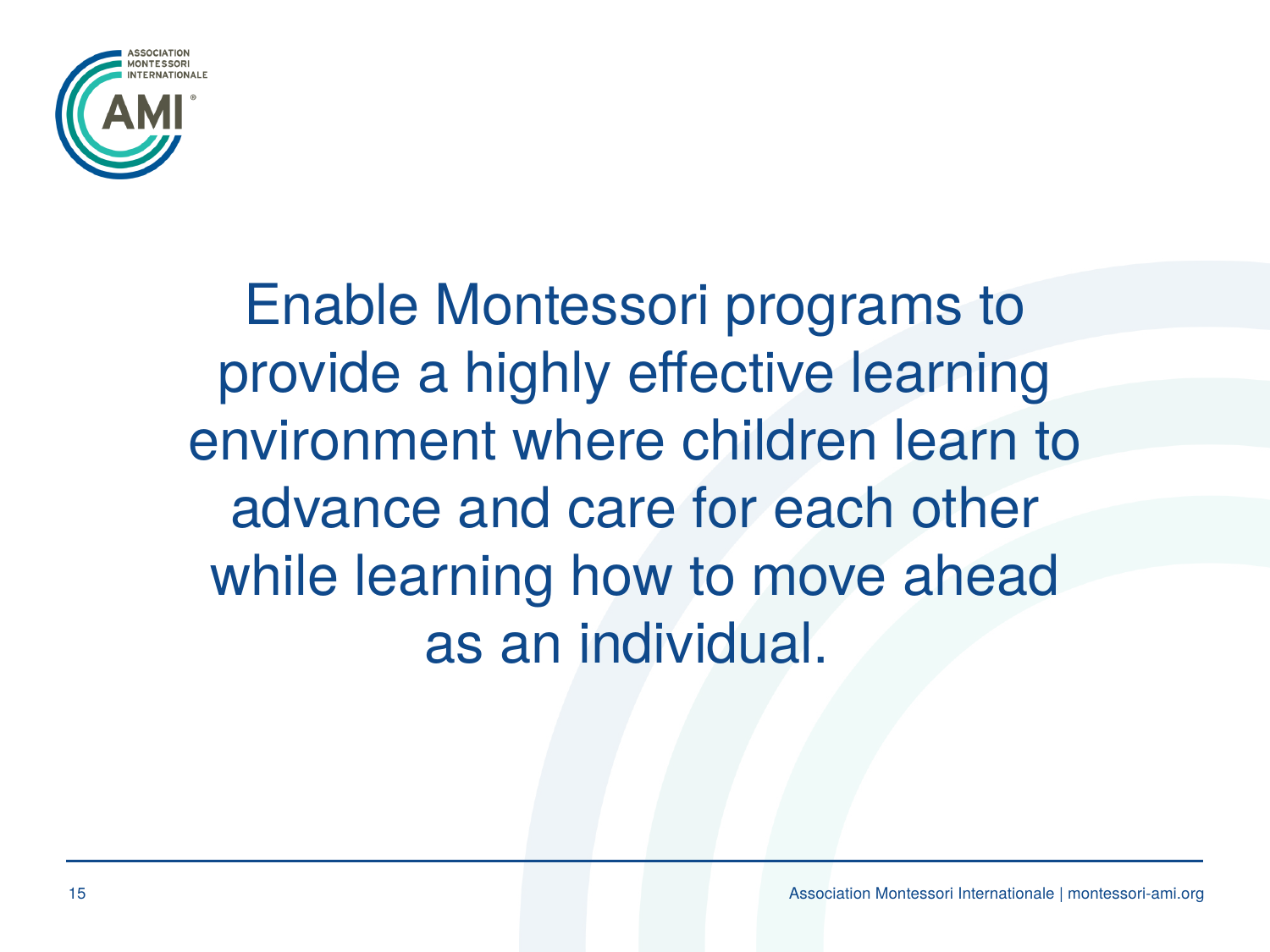

Enable Montessori programs to provide a highly effective learning environment where children learn to advance and care for each other while learning how to move ahead as an individual.